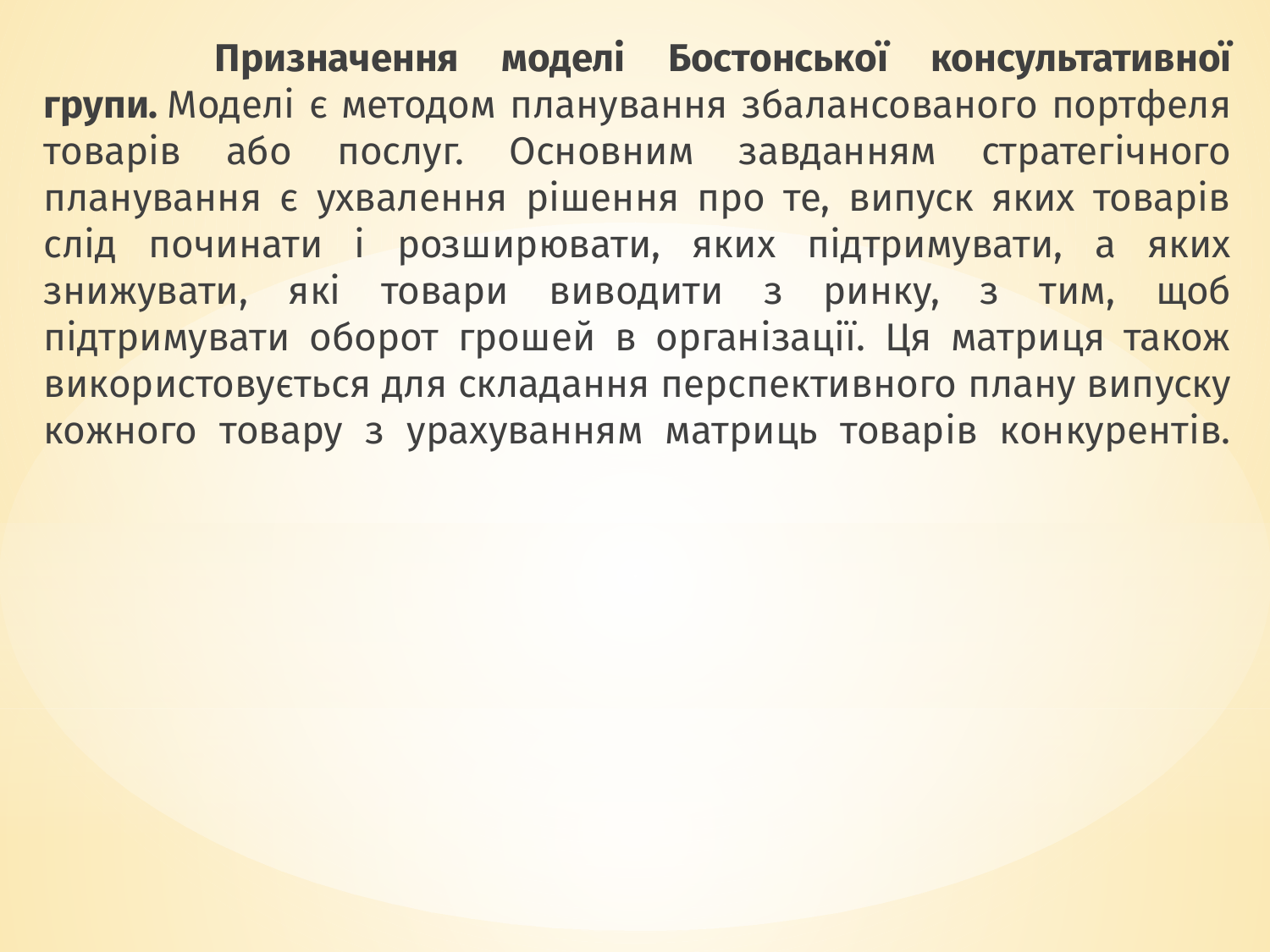

Призначення моделі Бостонської консультативної групи. Моделі є методом планування збалансованого портфеля товарів або послуг. Основним завданням стратегічного планування є ухвалення рішення про те, випуск яких товарів слід починати і розширювати, яких підтримувати, а яких знижувати, які товари виводити з ринку, з тим, щоб підтримувати оборот грошей в організації. Ця матриця також використовується для складання перспективного плану випуску кожного товару з урахуванням матриць товарів конкурентів.